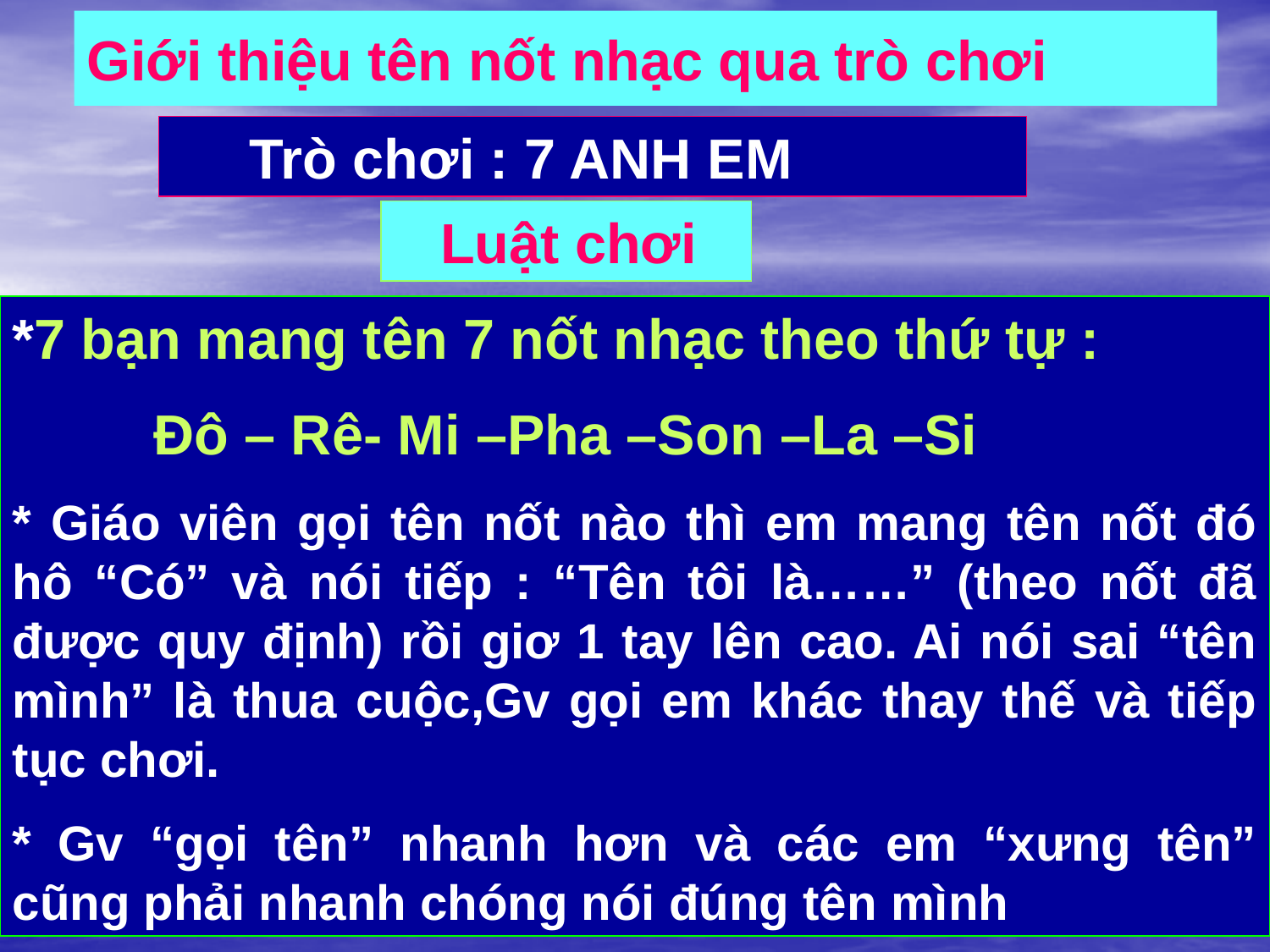

# Giới thiệu tên nốt nhạc qua trò chơi
     Trò chơi : 7 ANH EM
   Luật chơi
*7 bạn mang tên 7 nốt nhạc theo thứ tự :
         Đô – Rê- Mi –Pha –Son –La –Si
* Giáo viên gọi tên nốt nào thì em mang tên nốt đó hô “Có” và nói tiếp : “Tên tôi là……” (theo nốt đã được quy định) rồi giơ 1 tay lên cao. Ai nói sai “tên mình” là thua cuộc,Gv gọi em khác thay thế và tiếp tục chơi.
* Gv “gọi tên” nhanh hơn và các em “xưng tên” cũng phải nhanh chóng nói đúng tên mình